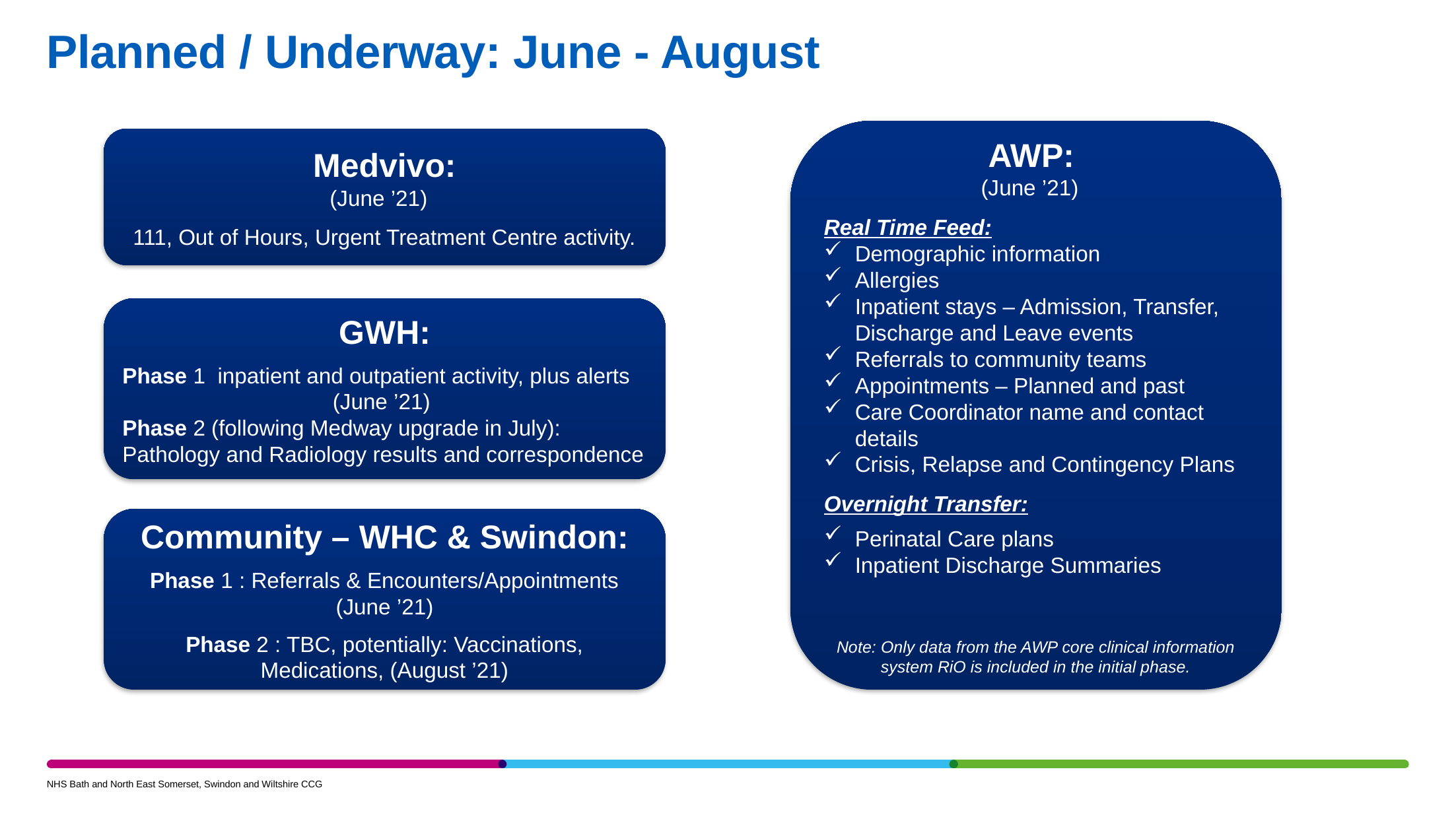

# Planned / Underway: June - August
AWP:
(June ’21)
Real Time Feed:
Demographic information
Allergies
Inpatient stays – Admission, Transfer, Discharge and Leave events
Referrals to community teams
Appointments – Planned and past
Care Coordinator name and contact details
Crisis, Relapse and Contingency Plans
Overnight Transfer:
Perinatal Care plans
Inpatient Discharge Summaries

Note: Only data from the AWP core clinical information system RiO is included in the initial phase.
Medvivo:
(June ’21)

111, Out of Hours, Urgent Treatment Centre activity.
GWH:
Phase 1  inpatient and outpatient activity, plus alerts
(June ’21)
Phase 2 (following Medway upgrade in July): Pathology and Radiology results and correspondence
Community – WHC & Swindon:
Phase 1 : Referrals & Encounters/Appointments (June ’21)
Phase 2 : TBC, potentially: Vaccinations, Medications, (August ’21)
NHS Bath and North East Somerset, Swindon and Wiltshire CCG